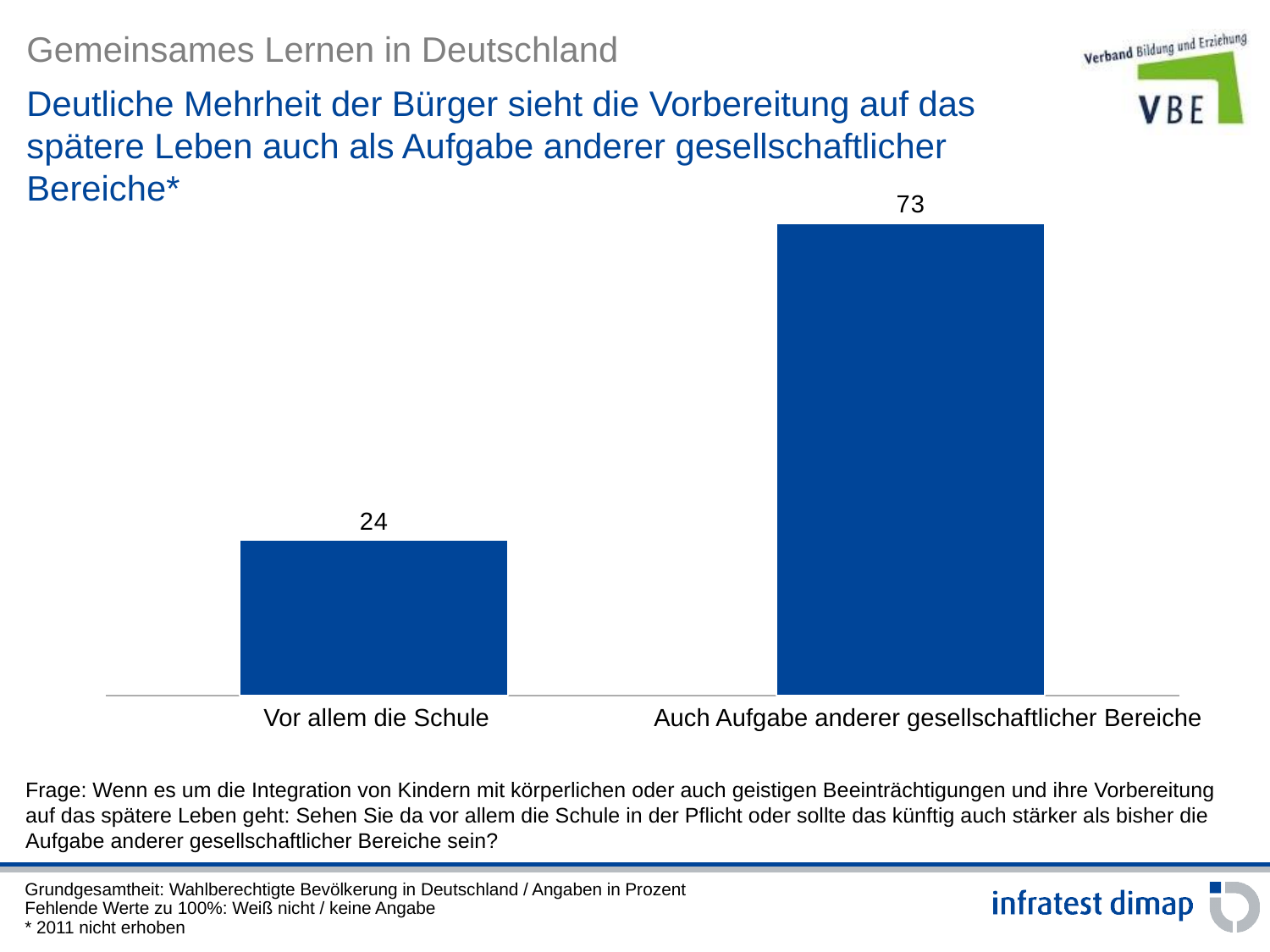

Deutliche Mehrheit der Bürger sieht die Vorbereitung auf das spätere Leben auch als Aufgabe anderer gesellschaftlicher Bereiche*

### Chart

| Category | Vorbereitung auf das spätere Leben |
|---|---|
| Vor allem die Schule | 24.0 |
| Aufgabe anderer gesellschaftlicher Bereiche | 73.0 |
| Vor allem die Schule | Auch Aufgabe anderer gesellschaftlicher Bereiche |
| --- | --- |
Frage: Wenn es um die Integration von Kindern mit körperlichen oder auch geistigen Beeinträchtigungen und ihre Vorbereitung auf das spätere Leben geht: Sehen Sie da vor allem die Schule in der Pflicht oder sollte das künftig auch stärker als bisher die Aufgabe anderer gesellschaftlicher Bereiche sein?
Grundgesamtheit: Wahlberechtigte Bevölkerung in Deutschland / Angaben in Prozent
Fehlende Werte zu 100%: Weiß nicht / keine Angabe
* 2011 nicht erhoben